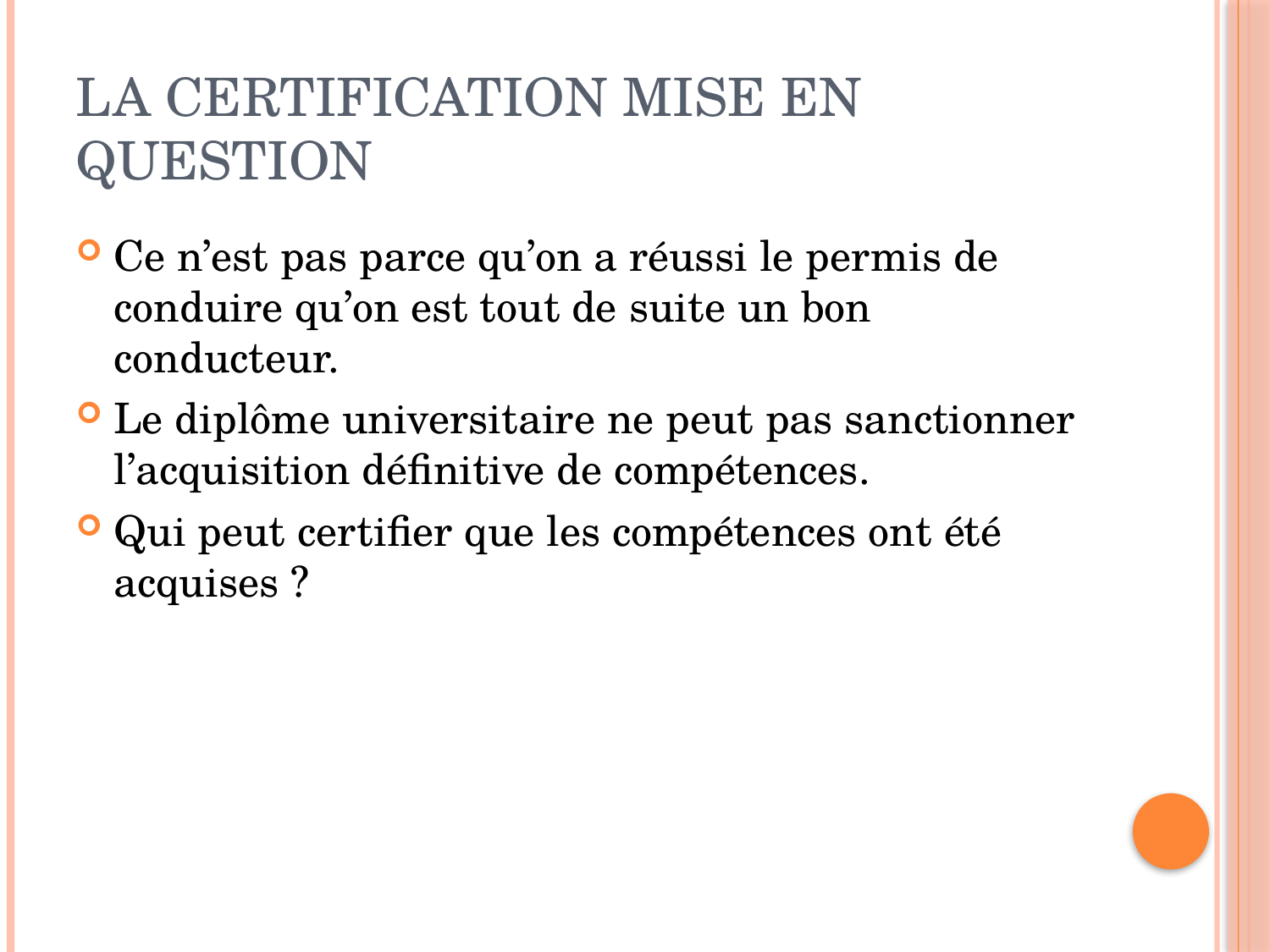

# La certification mise en question
Ce n’est pas parce qu’on a réussi le permis de conduire qu’on est tout de suite un bon conducteur.
Le diplôme universitaire ne peut pas sanctionner l’acquisition définitive de compétences.
Qui peut certifier que les compétences ont été acquises ?